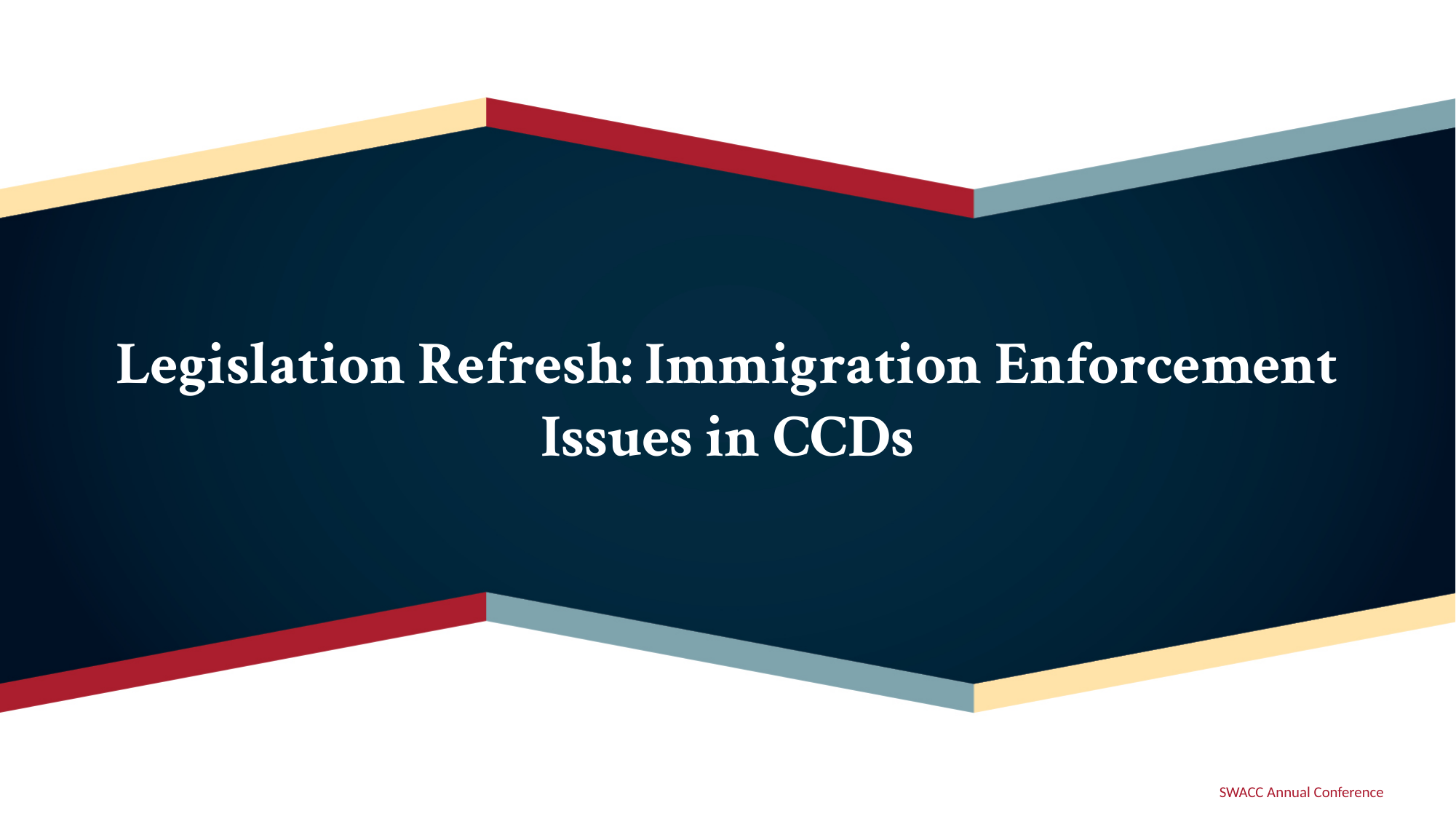

# Legislation Refresh: Immigration Enforcement Issues in CCDs